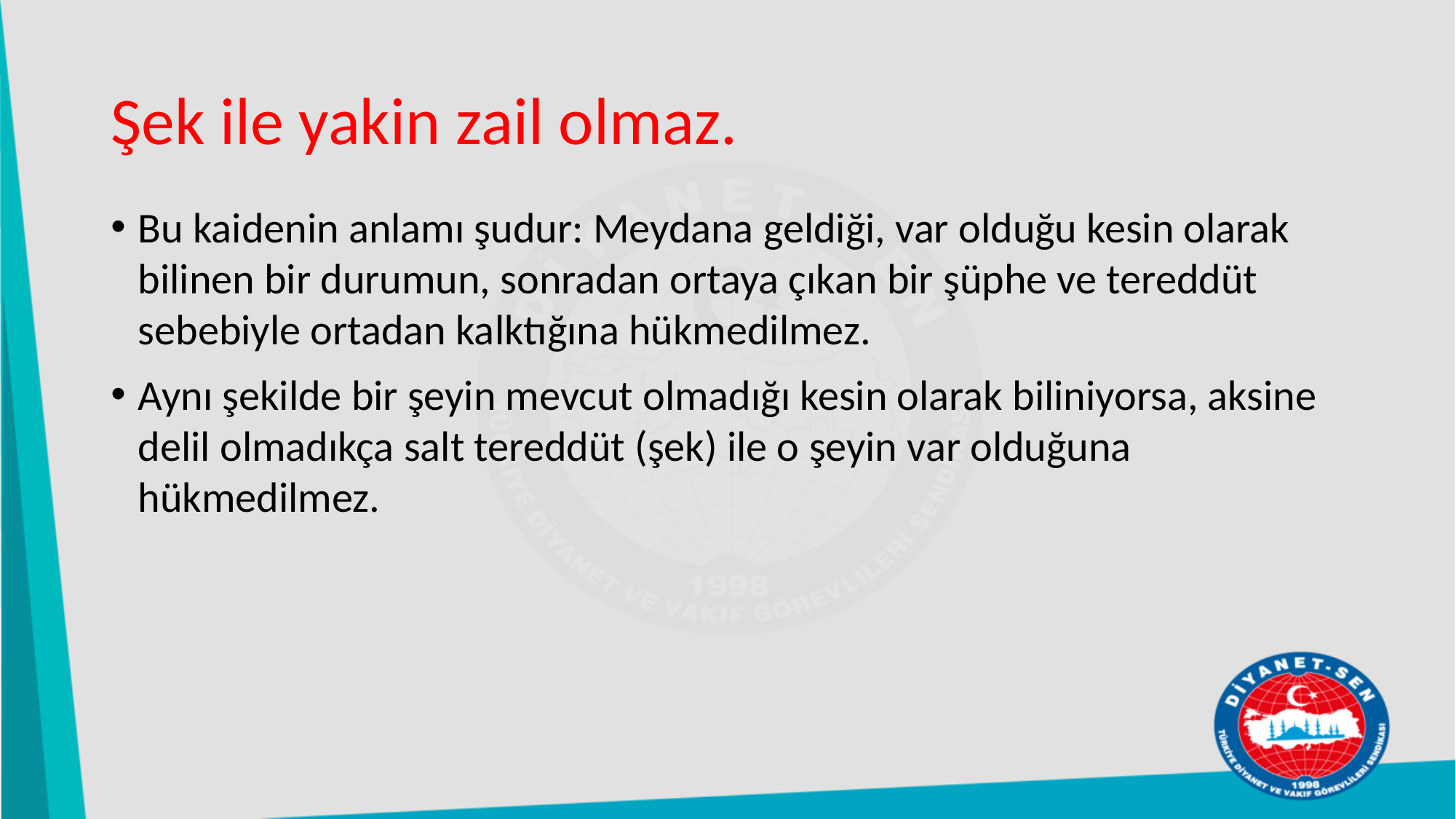

# Şek ile yakin zail olmaz.
Bu kaidenin anlamı şudur: Meydana geldiği, var olduğu kesin olarak bilinen bir durumun, sonradan ortaya çıkan bir şüphe ve tereddüt sebebiyle ortadan kalktığına hükmedilmez.
Aynı şekilde bir şeyin mevcut olmadığı kesin olarak biliniyorsa, aksine delil olmadıkça salt tereddüt (şek) ile o şeyin var olduğuna hükmedilmez.